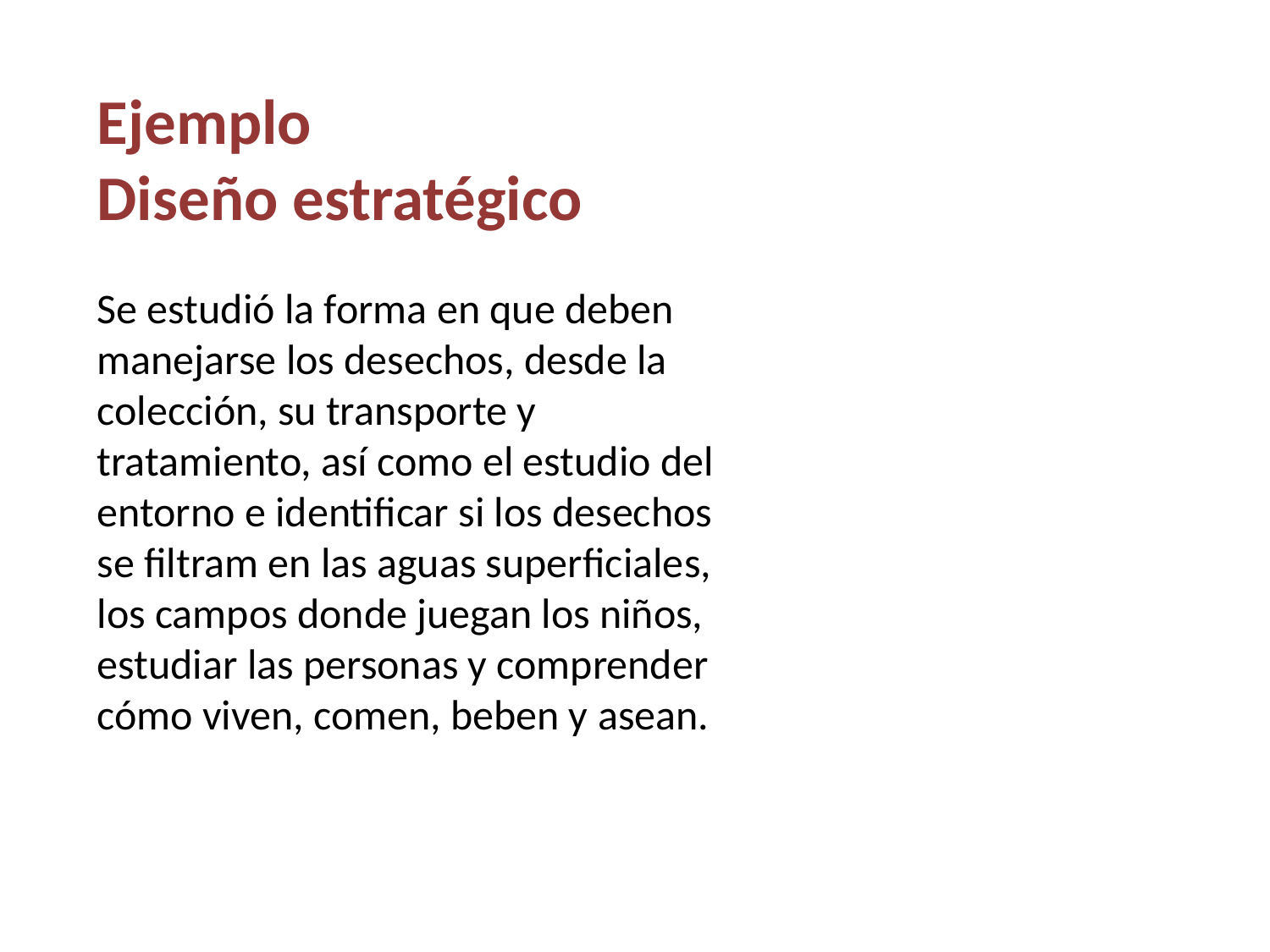

Ejemplo
Diseño estratégico
Se estudió la forma en que deben manejarse los desechos, desde la colección, su transporte y tratamiento, así como el estudio del entorno e identificar si los desechos se filtram en las aguas superficiales, los campos donde juegan los niños, estudiar las personas y comprender cómo viven, comen, beben y asean.

La planeación estratégica y metas a corto, mediano y largo plazo, que garanticen que la respuesta de diseño sea no solo contundente, sino que tenga un efecto duradero y genere un mayor desarrollo empresarial.